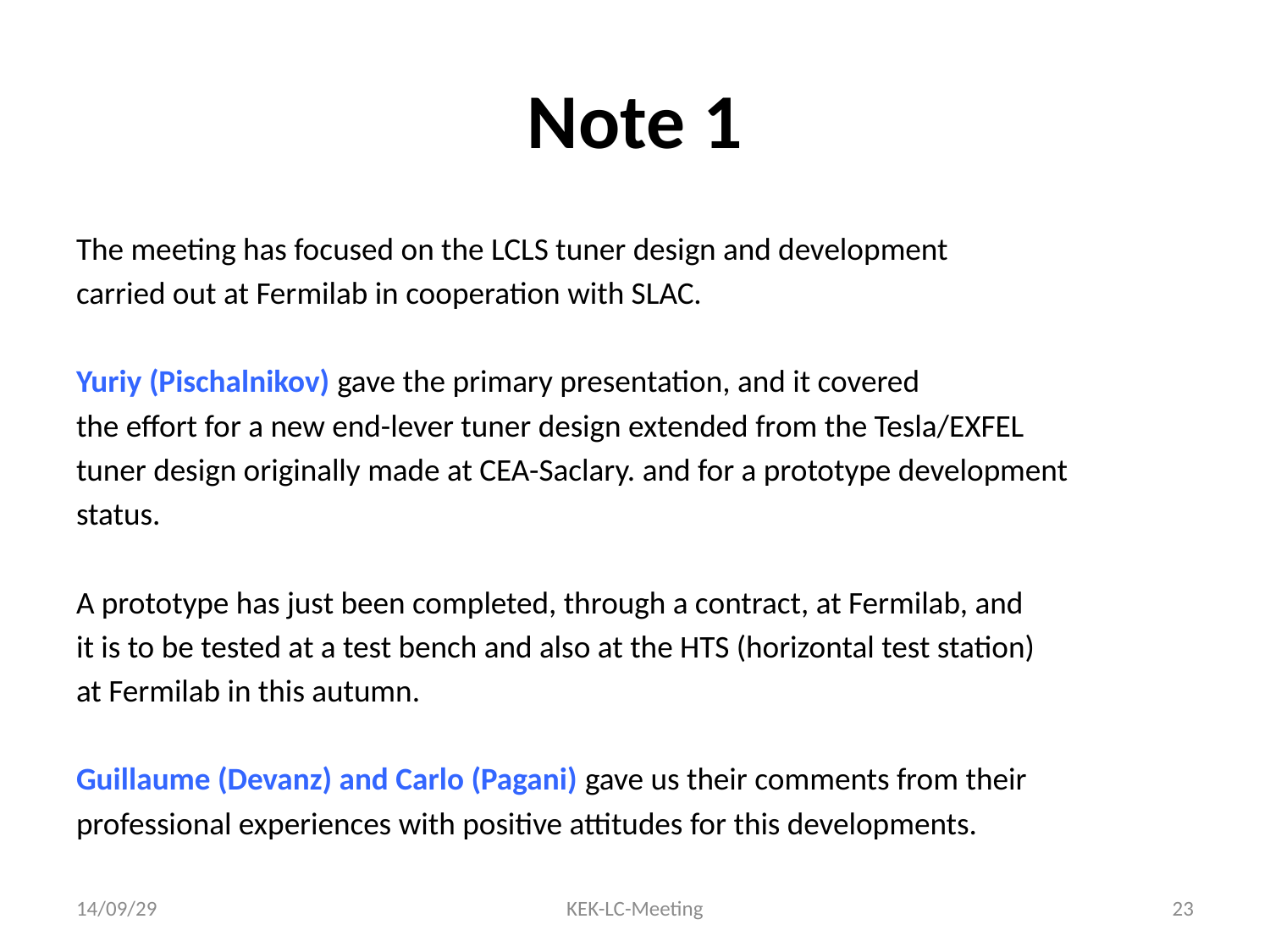

# Note 1
The meeting has focused on the LCLS tuner design and development
carried out at Fermilab in cooperation with SLAC.

Yuriy (Pischalnikov) gave the primary presentation, and it covered
the effort for a new end-lever tuner design extended from the Tesla/EXFEL
tuner design originally made at CEA-Saclary. and for a prototype development
status.

A prototype has just been completed, through a contract, at Fermilab, and
it is to be tested at a test bench and also at the HTS (horizontal test station)
at Fermilab in this autumn.

Guillaume (Devanz) and Carlo (Pagani) gave us their comments from their
professional experiences with positive attitudes for this developments.

14/09/29
KEK-LC-Meeting
23